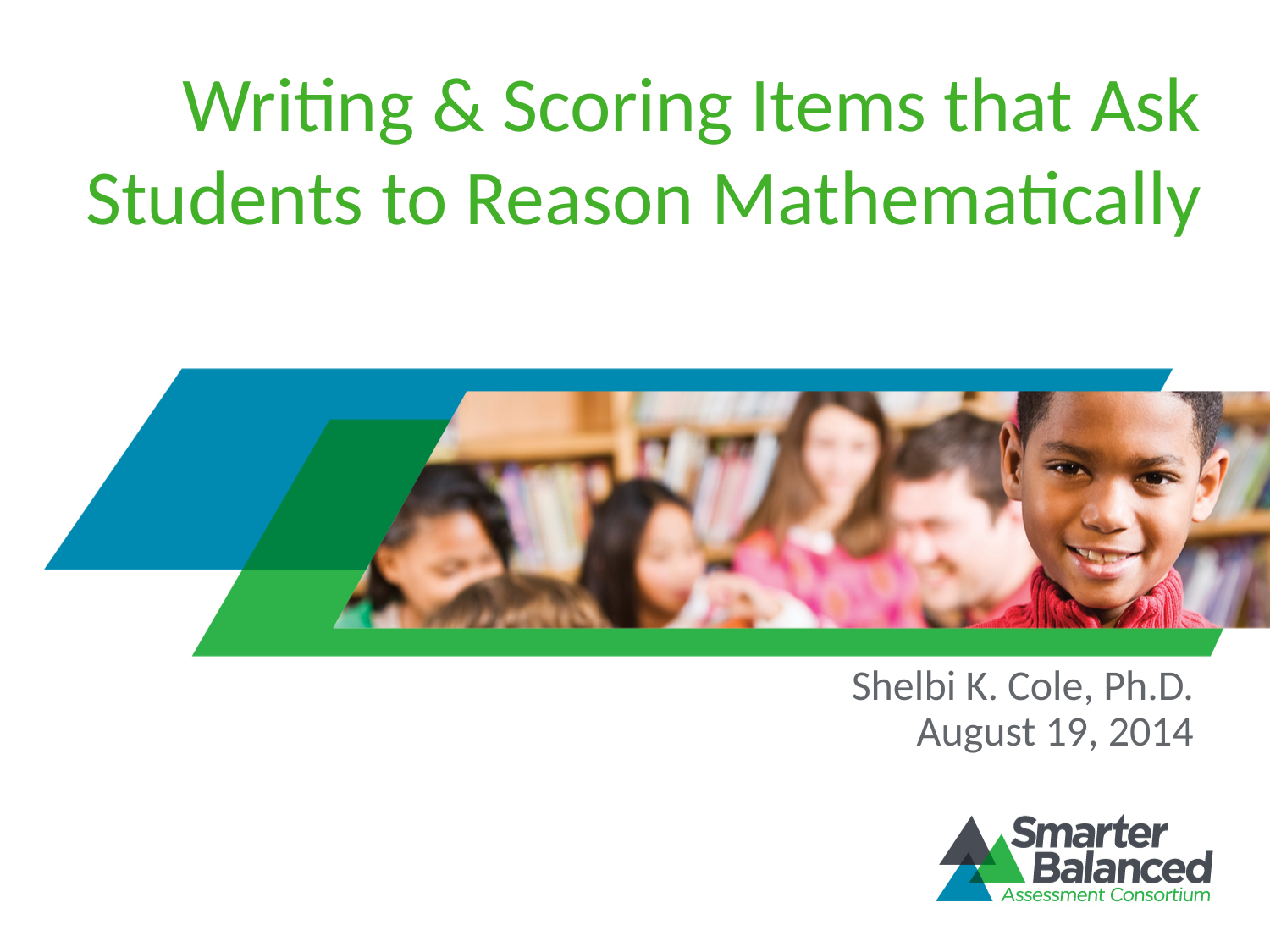

# Writing & Scoring Items that Ask Students to Reason Mathematically
Shelbi K. Cole, Ph.D.
August 19, 2014